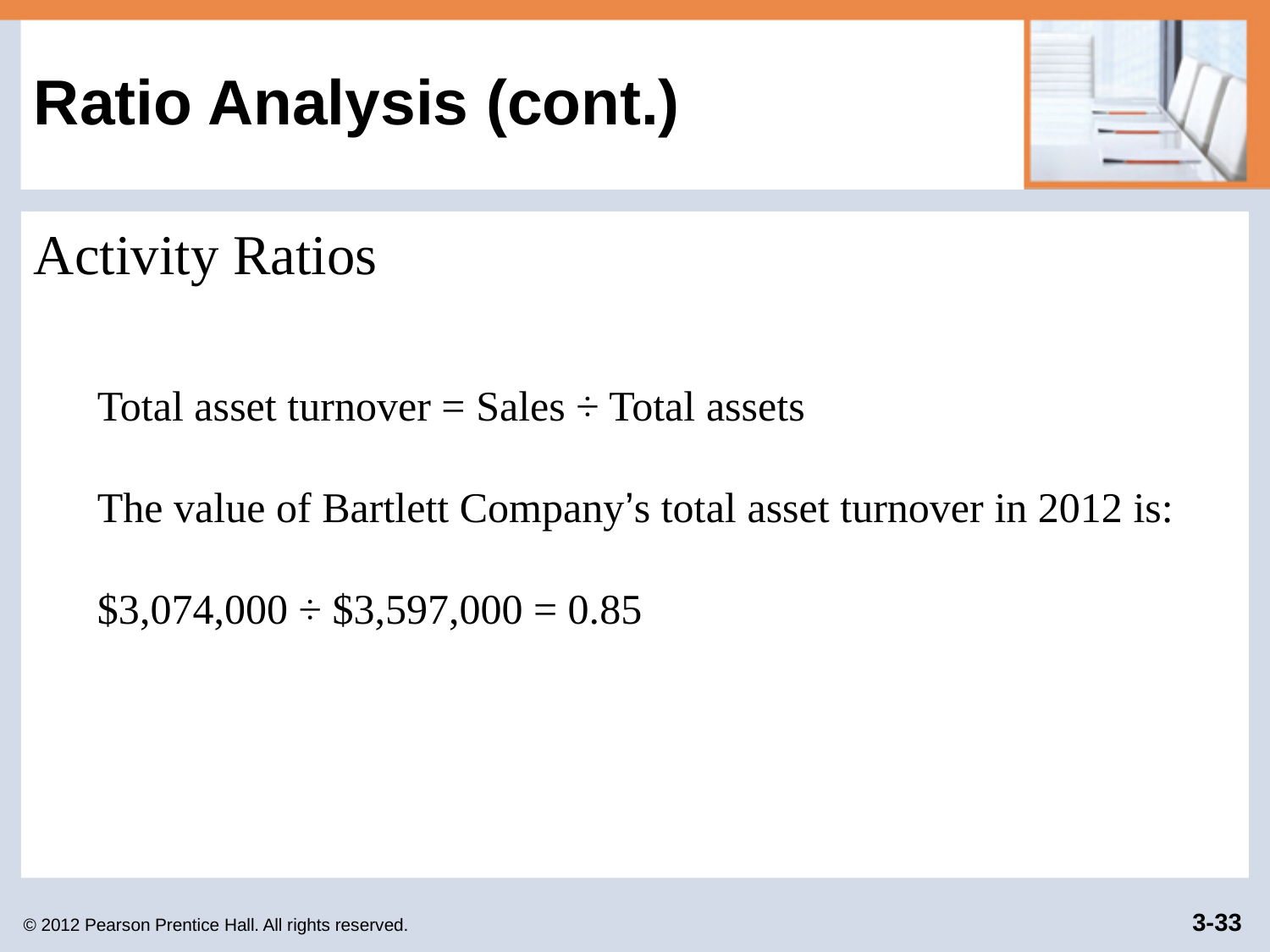

# Ratio Analysis (cont.)
Activity Ratios

Total asset turnover = Sales ÷ Total assets
The value of Bartlett Company’s total asset turnover in 2012 is:
$3,074,000 ÷ $3,597,000 = 0.85
© 2012 Pearson Prentice Hall. All rights reserved.
3-33